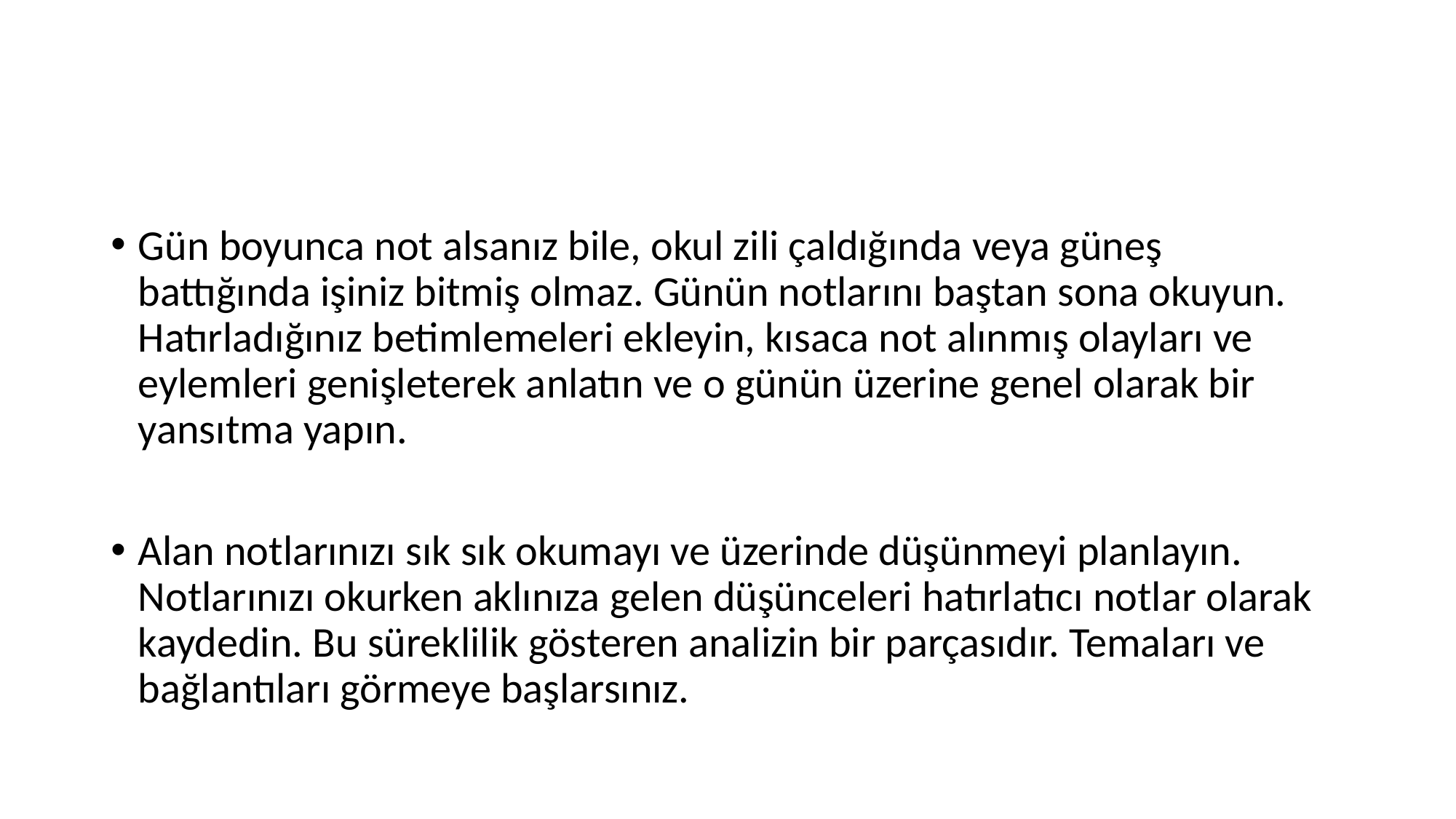

#
Gün boyunca not alsanız bile, okul zili çaldığında veya güneş battığında işiniz bitmiş olmaz. Günün notlarını baştan sona okuyun. Hatırladığınız betimlemeleri ekleyin, kısaca not alınmış olayları ve eylemleri genişleterek anlatın ve o günün üzerine genel olarak bir yansıtma yapın.

Alan notlarınızı sık sık okumayı ve üzerinde düşünmeyi planlayın. Notlarınızı okurken aklınıza gelen düşünceleri hatırlatıcı notlar olarak kaydedin. Bu süreklilik gösteren analizin bir parçasıdır. Temaları ve bağlantıları görmeye başlarsınız.